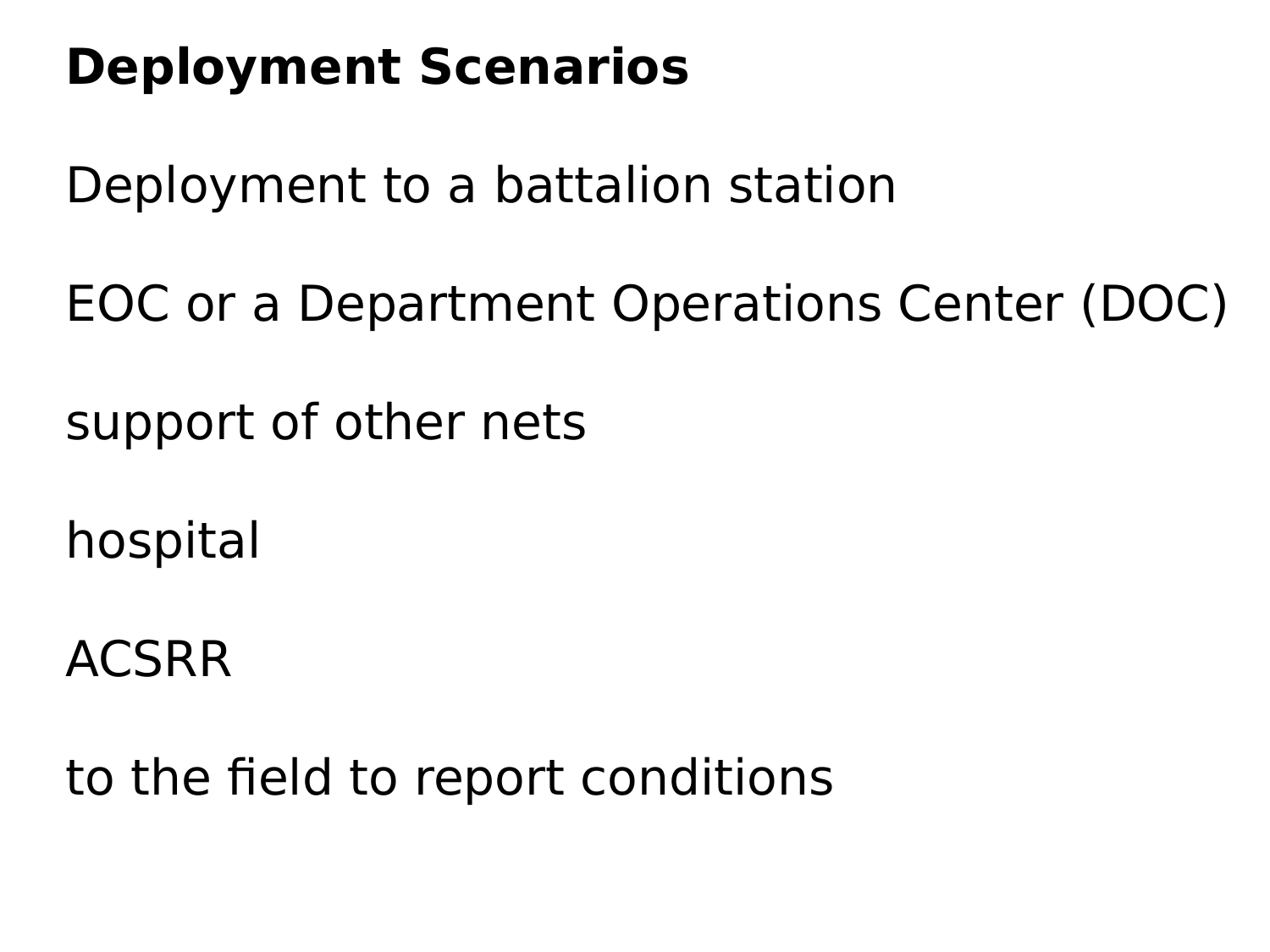

Deployment Scenarios

Deployment to a battalion station

EOC or a Department Operations Center (DOC)

support of other nets

hospital

ACSRR

to the field to report conditions